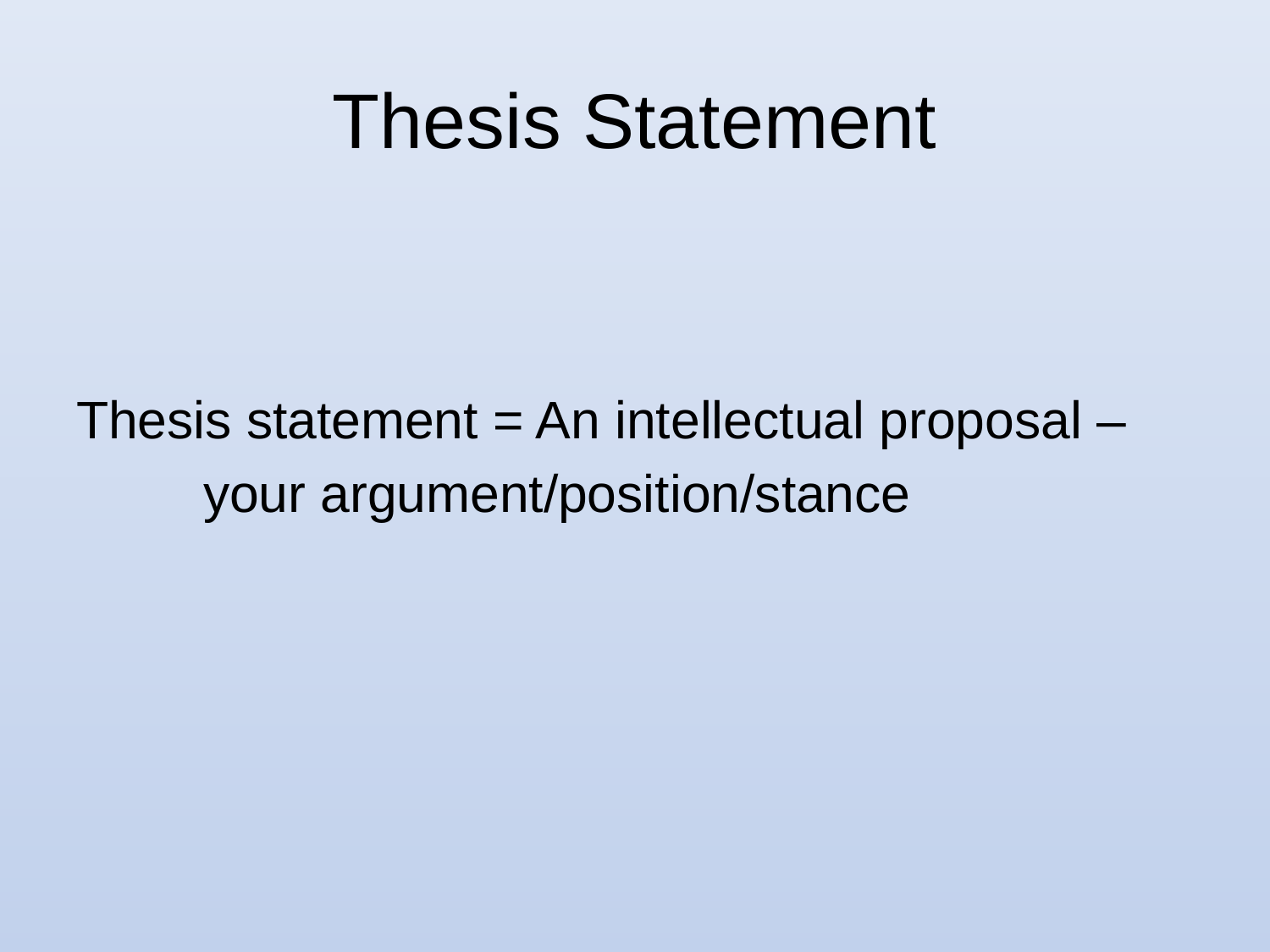

# Thesis Statement

Thesis statement = An intellectual proposal –
	your argument/position/stance